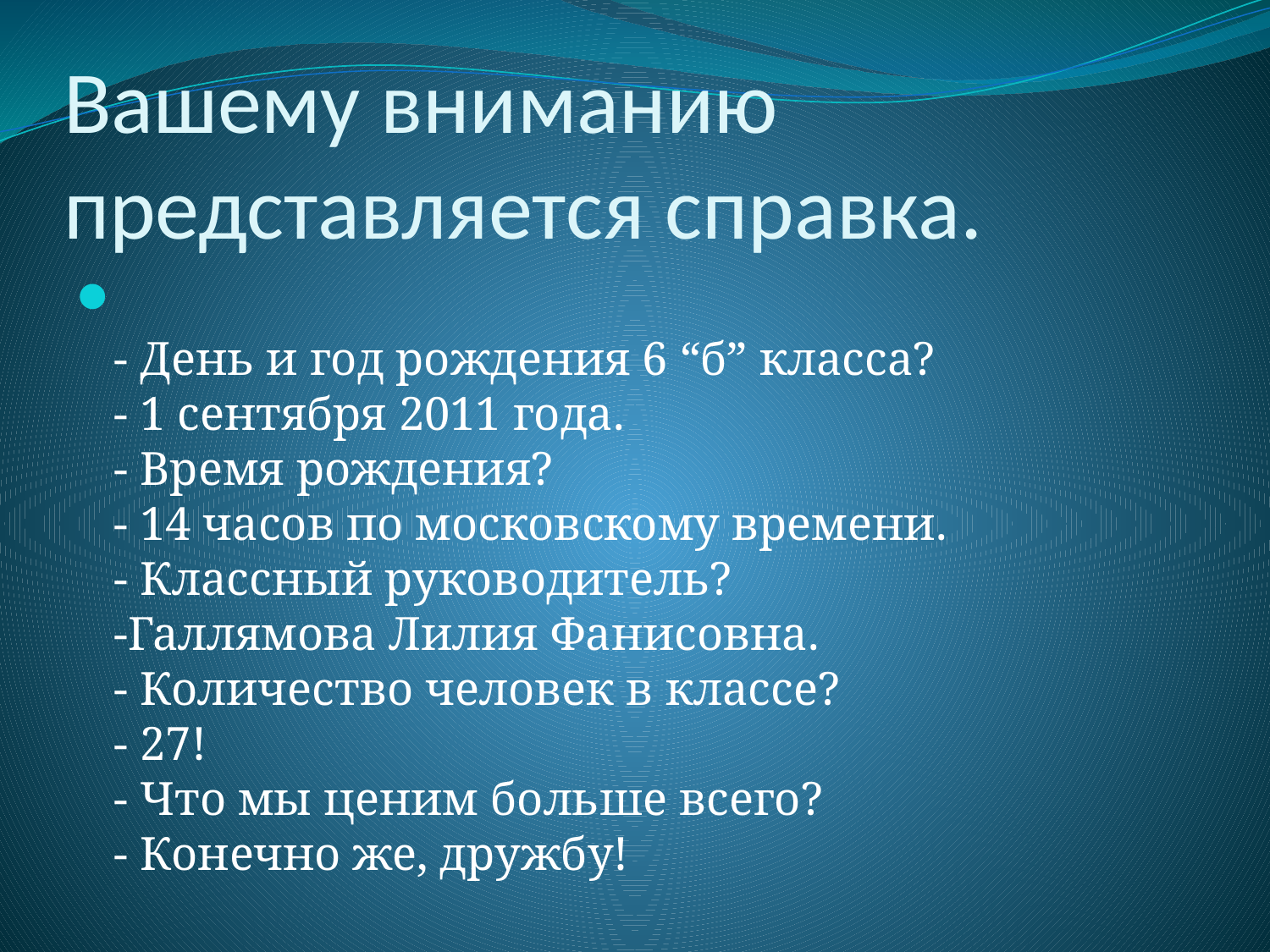

# Вашему вниманию представляется справка.
- День и год рождения 6 “б” класса?
- 1 сентября 2011 года.
- Время рождения?
- 14 часов по московскому времени.
- Классный руководитель?
-Галлямова Лилия Фанисовна.
- Количество человек в классе?
- 27!
- Что мы ценим больше всего?
- Конечно же, дружбу!